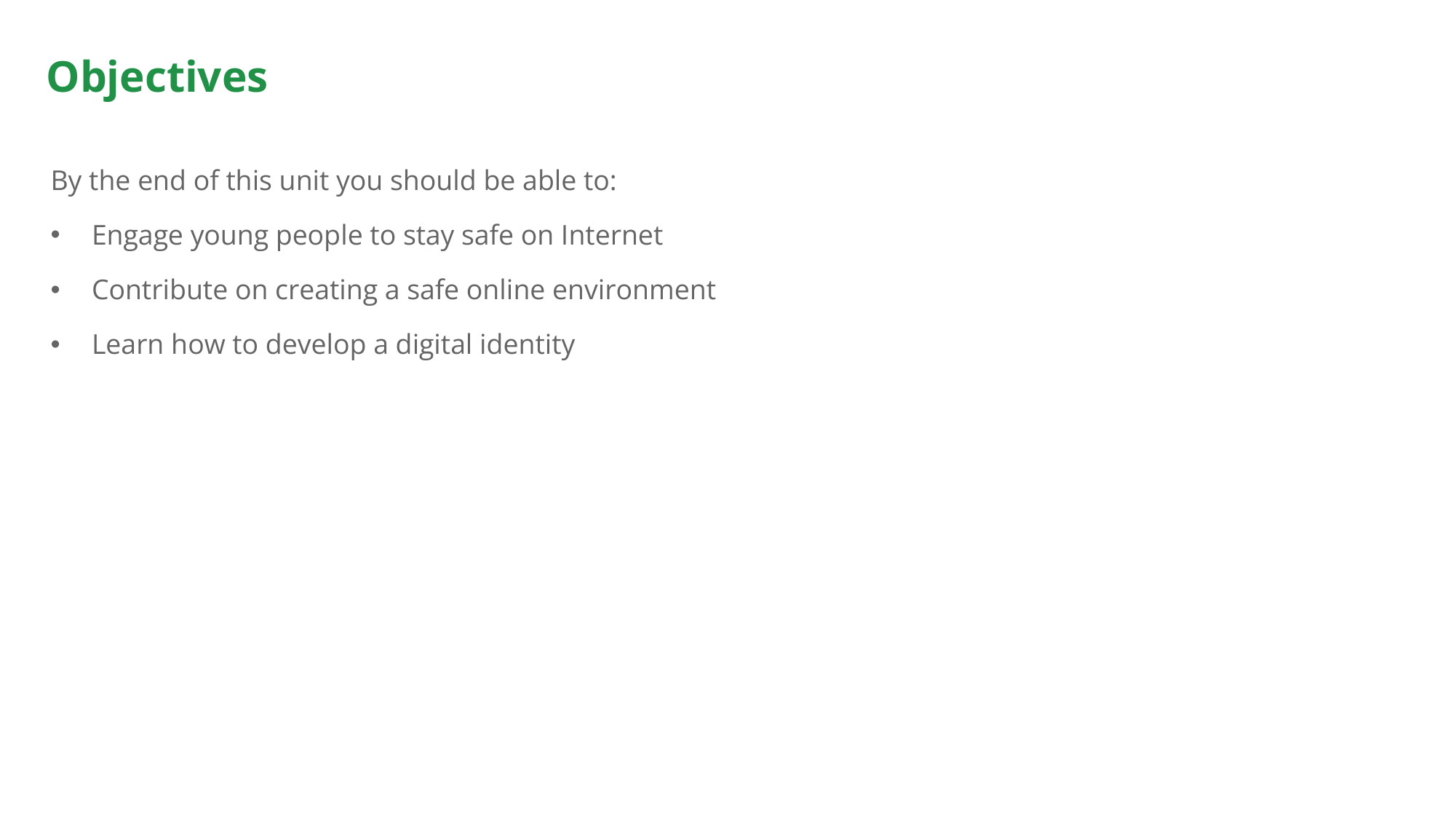

# Objectives
By the end of this unit you should be able to:
Engage young people to stay safe on Internet
Contribute on creating a safe online environment
Learn how to develop a digital identity